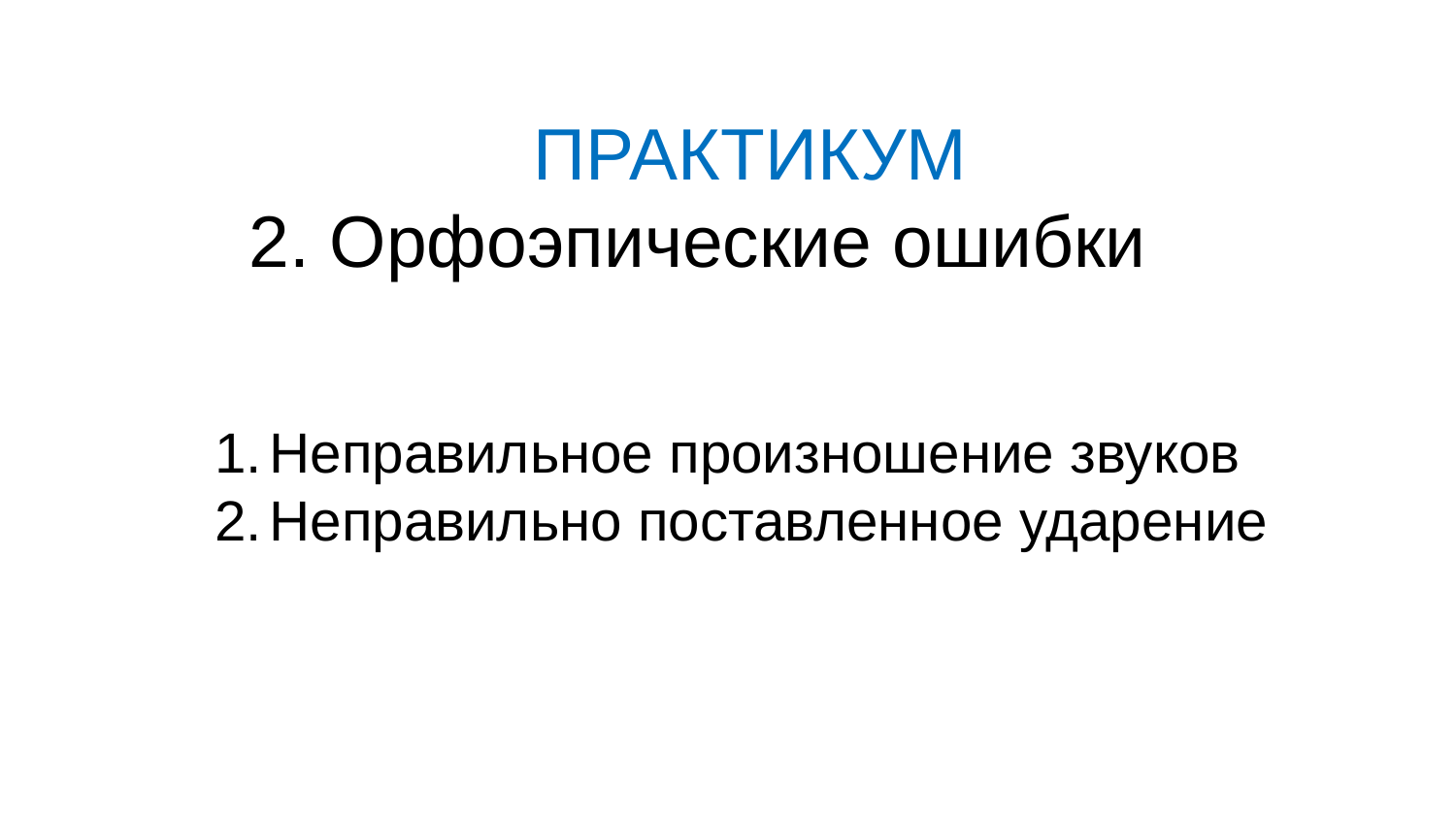

ПРАКТИКУМ
2. Орфоэпические ошибки
Неправильное произношение звуков
Неправильно поставленное ударение